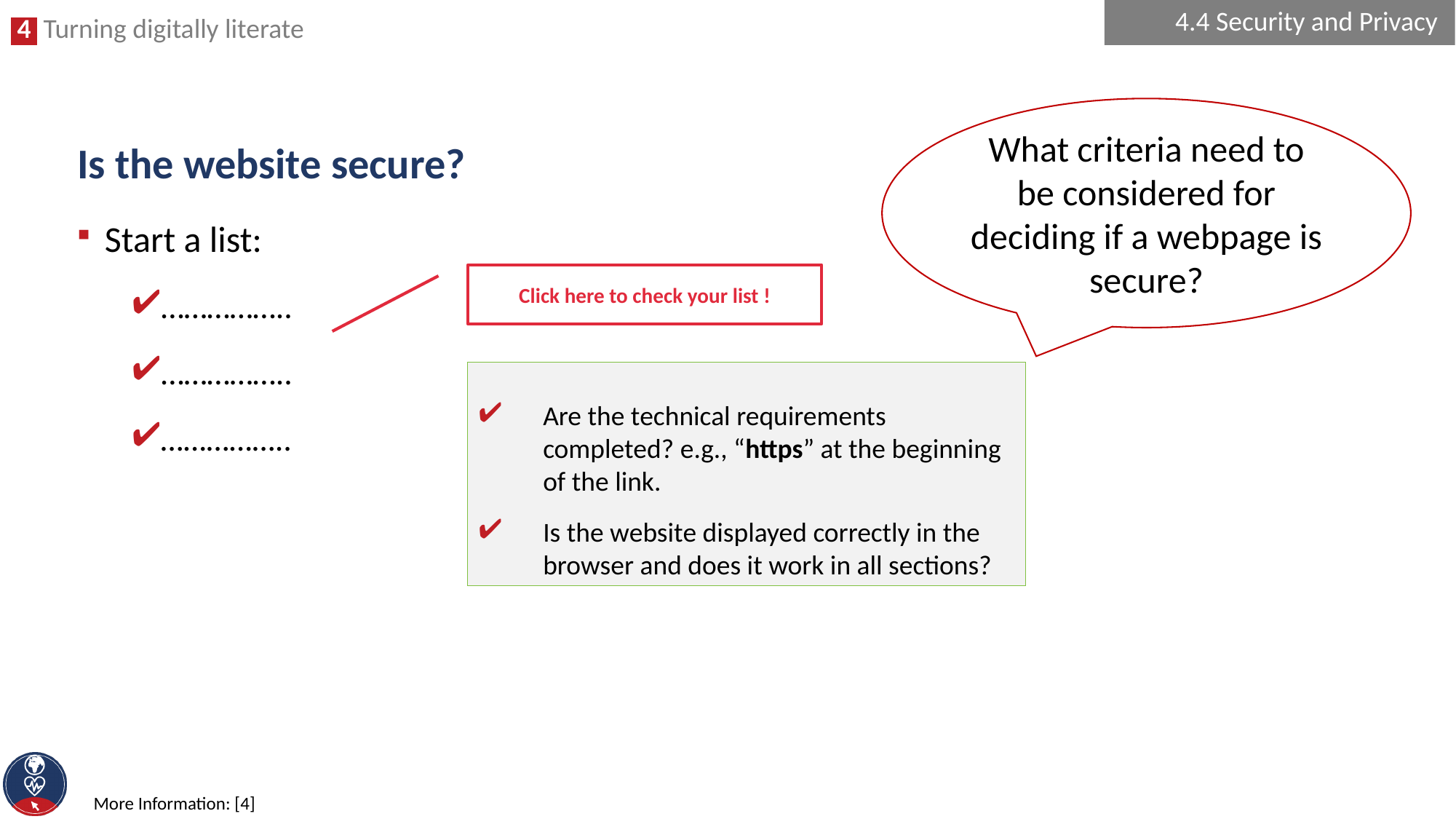

4.4 Security and Privacy
What criteria need to be considered for deciding if a webpage is secure?
# Is the website secure?
Start a list:
……………..
……………..
……………..

Click here to check your list !

Are the technical requirements completed? e.g., “https” at the beginning of the link.
Is the website displayed correctly in the browser and does it work in all sections?
More Information: [4]